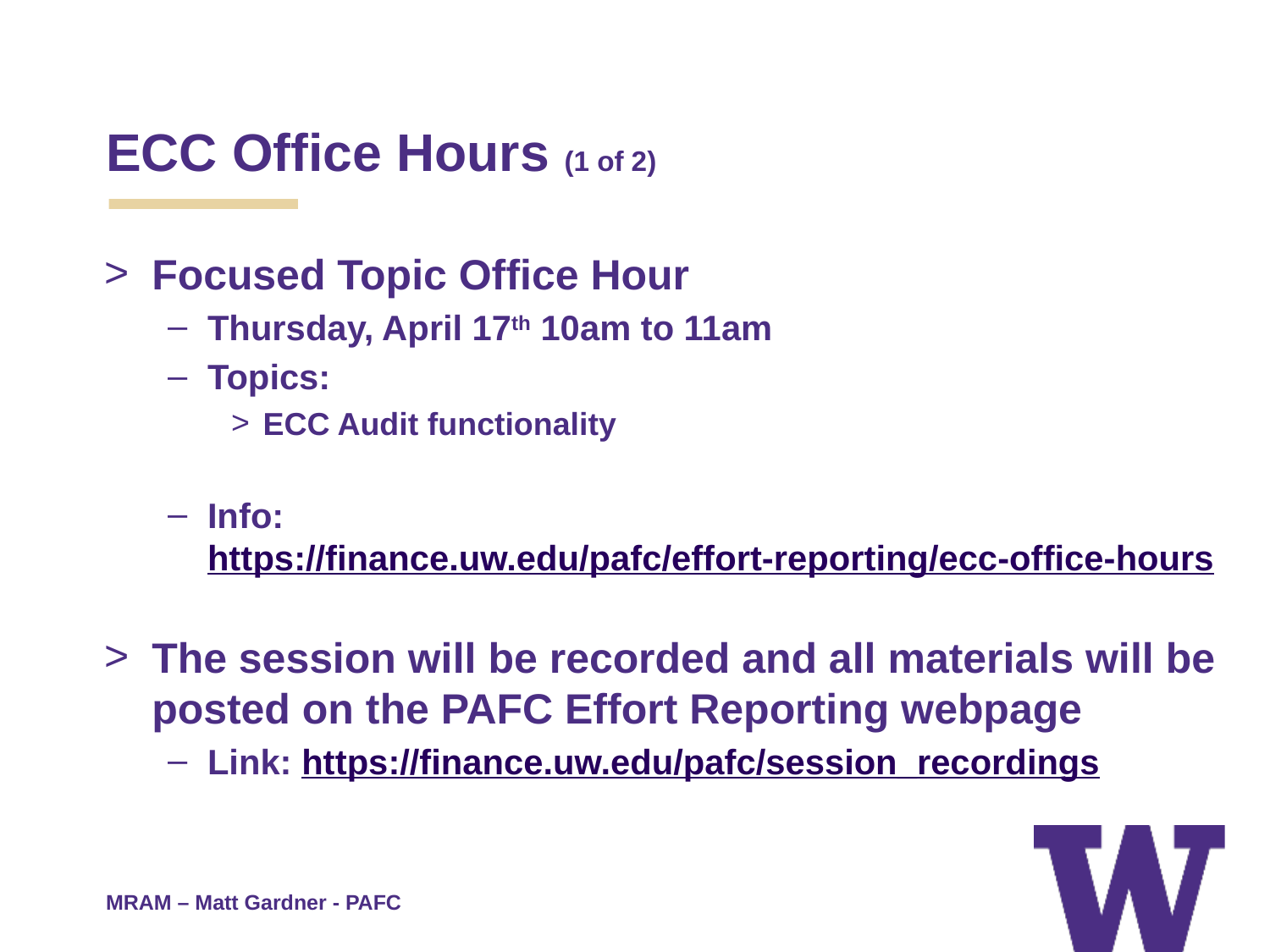

# ECC Office Hours (1 of 2)
Focused Topic Office Hour
Thursday, April 17th 10am to 11am
Topics:
ECC Audit functionality

Info: https://finance.uw.edu/pafc/effort-reporting/ecc-office-hours

The session will be recorded and all materials will be posted on the PAFC Effort Reporting webpage
Link: https://finance.uw.edu/pafc/session_recordings

MRAM – Matt Gardner - PAFC